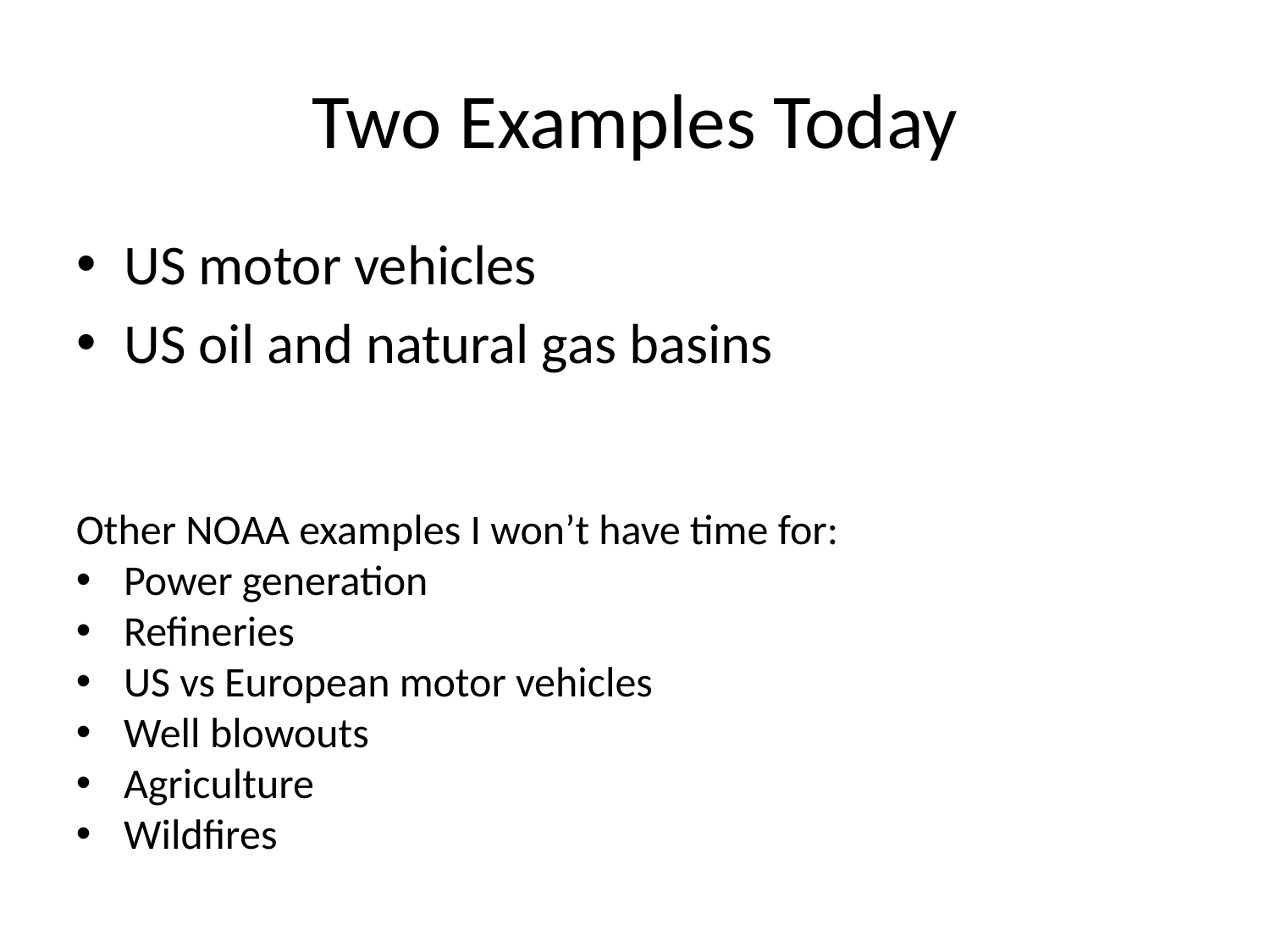

# Two Examples Today
US motor vehicles
US oil and natural gas basins
Other NOAA examples I won’t have time for:
Power generation
Refineries
US vs European motor vehicles
Well blowouts
Agriculture
Wildfires